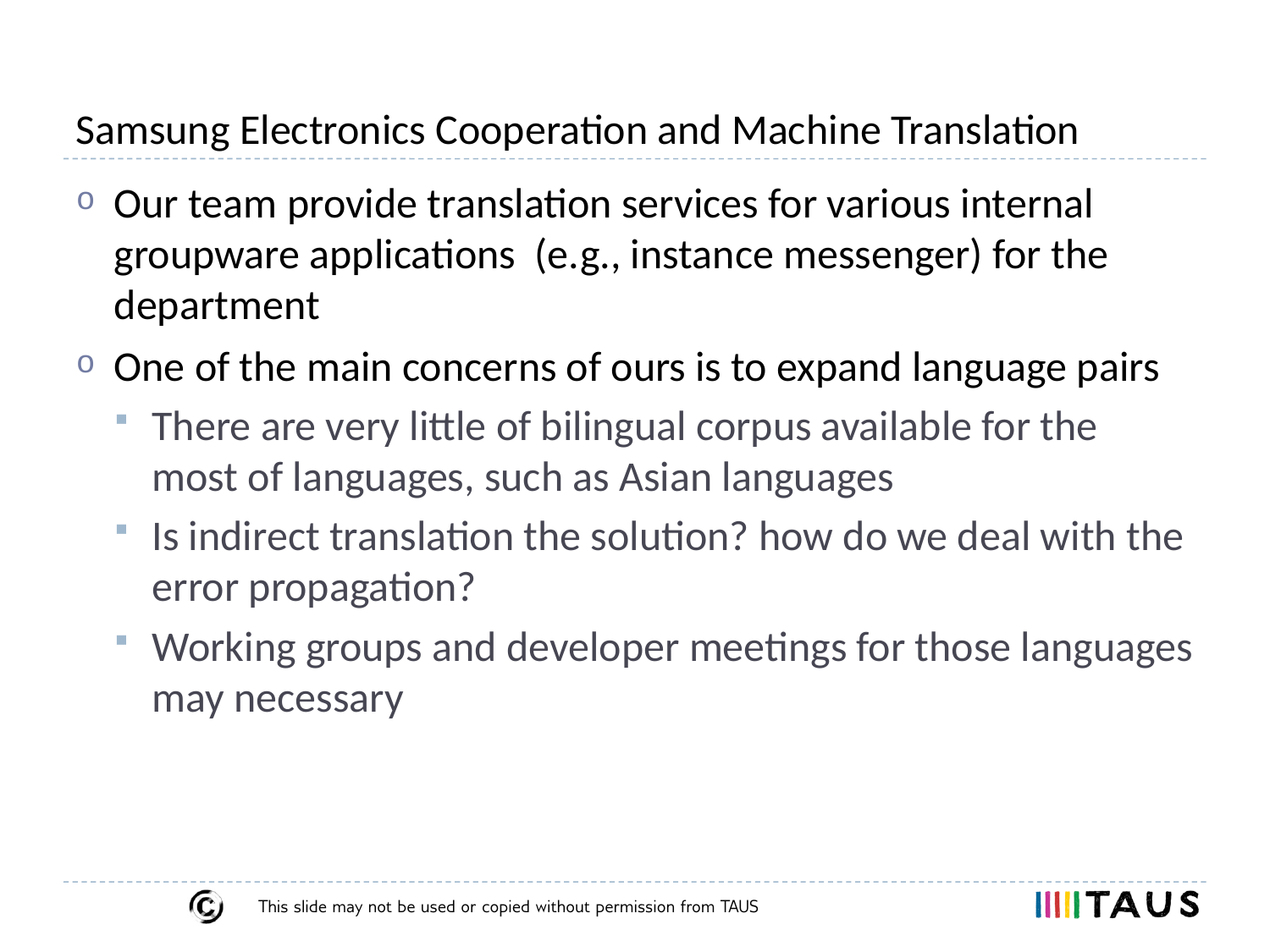

# Samsung Electronics Cooperation and Machine Translation
Our team provide translation services for various internal groupware applications  (e.g., instance messenger) for the department
One of the main concerns of ours is to expand language pairs
There are very little of bilingual corpus available for the most of languages, such as Asian languages
Is indirect translation the solution? how do we deal with the error propagation?
Working groups and developer meetings for those languages may necessary